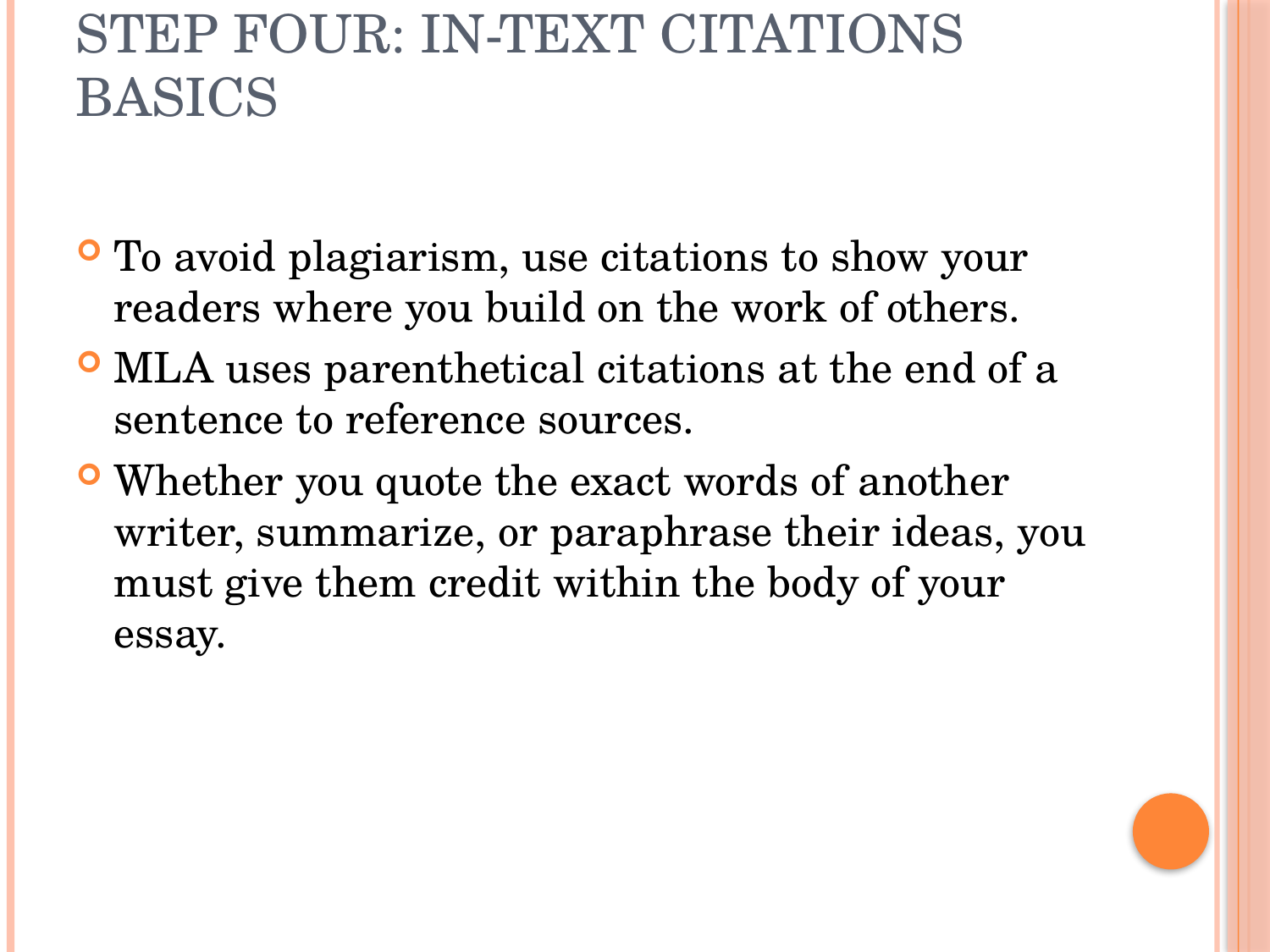

# Step Four: In-Text Citations Basics
To avoid plagiarism, use citations to show your readers where you build on the work of others.
MLA uses parenthetical citations at the end of a sentence to reference sources.
Whether you quote the exact words of another writer, summarize, or paraphrase their ideas, you must give them credit within the body of your essay.